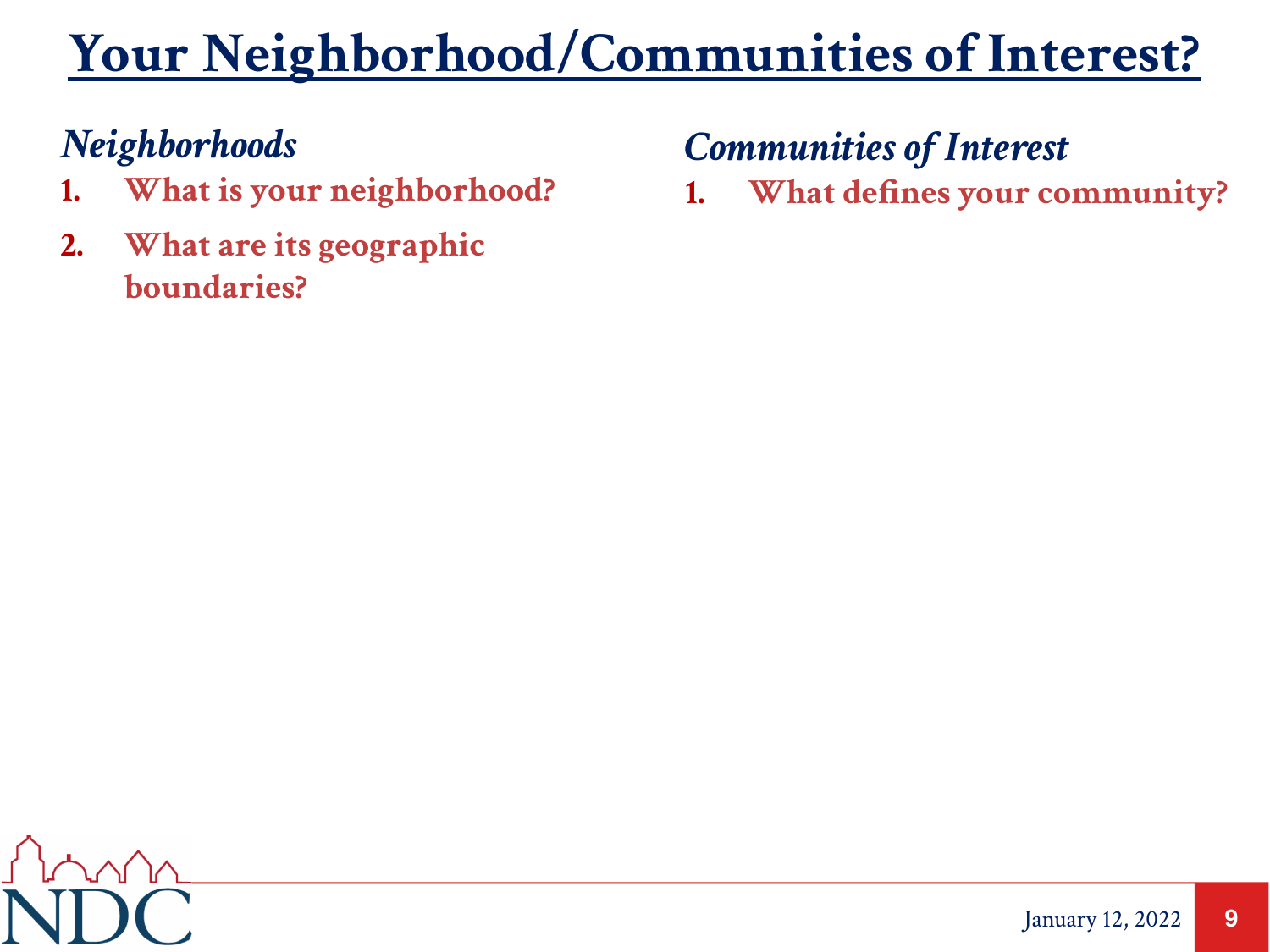

# Your Neighborhood/Communities of Interest?
Neighborhoods
What is your neighborhood?
What are its geographic boundaries?
Communities of Interest
What defines your community?

9
January 12, 2022